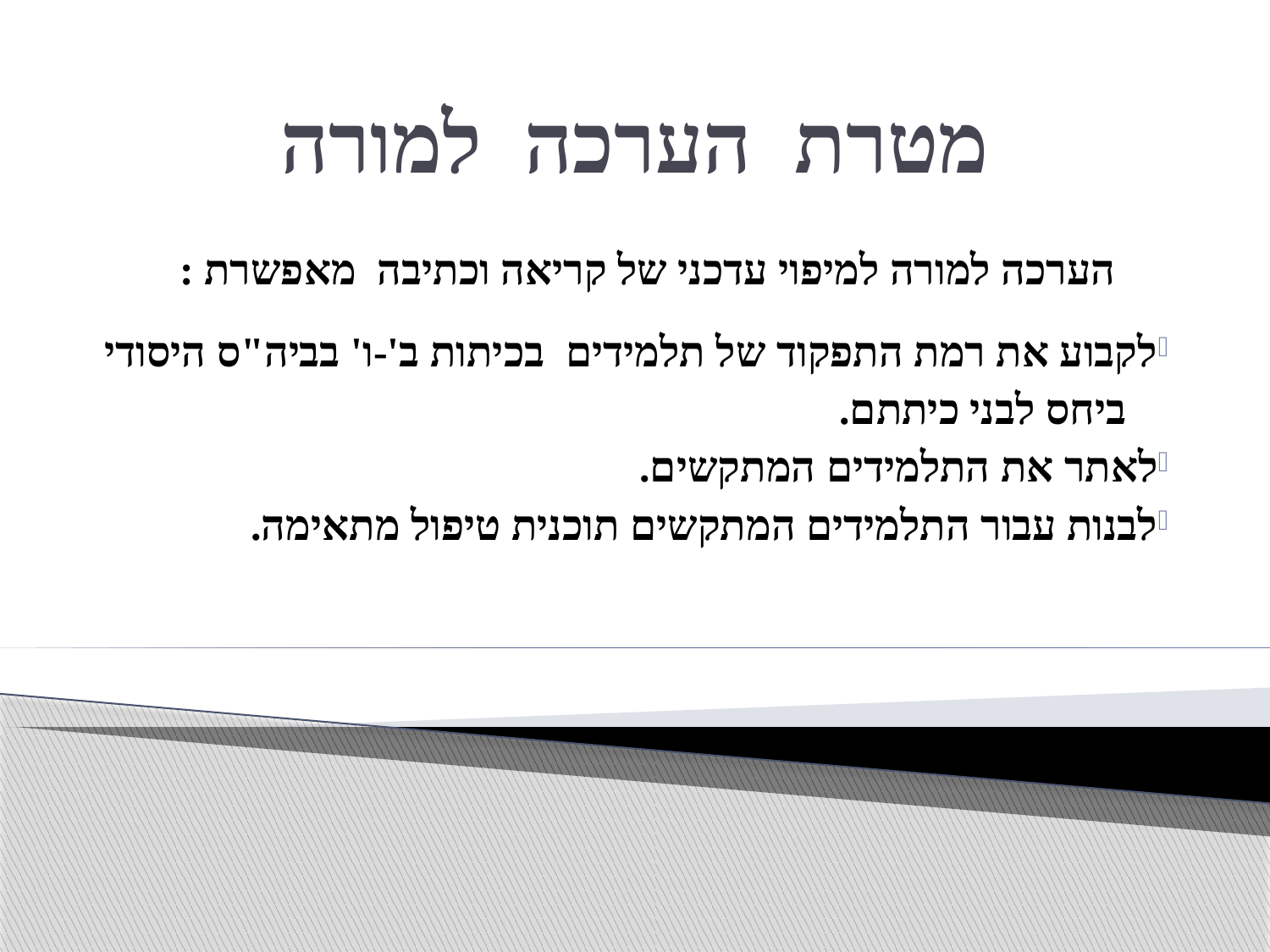

# מטרת  הערכה  למורה
     הערכה למורה למיפוי עדכני של קריאה וכתיבה  מאפשרת :

לקבוע את רמת התפקוד של תלמידים  בכיתות ב'-ו' בביה"ס היסודי
    ביחס לבני כיתתם.
לאתר את התלמידים המתקשים.
לבנות עבור התלמידים המתקשים תוכנית טיפול מתאימה.